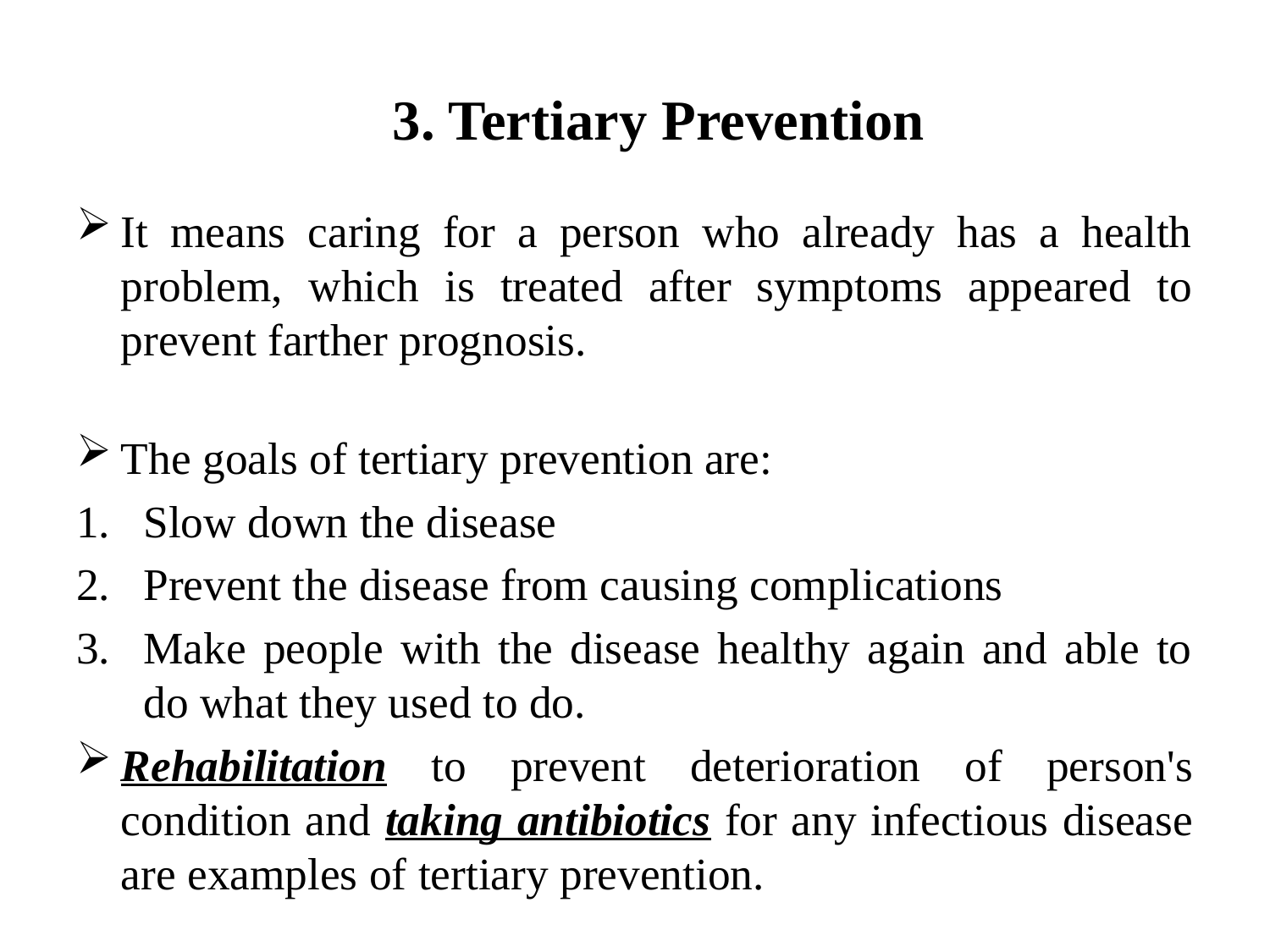

# 3. Tertiary Prevention
It means caring for a person who already has a health problem, which is treated after symptoms appeared to prevent farther prognosis.

The goals of tertiary prevention are:
Slow down the disease
Prevent the disease from causing complications
Make people with the disease healthy again and able to do what they used to do.
Rehabilitation to prevent deterioration of person's condition and taking antibiotics for any infectious disease are examples of tertiary prevention.